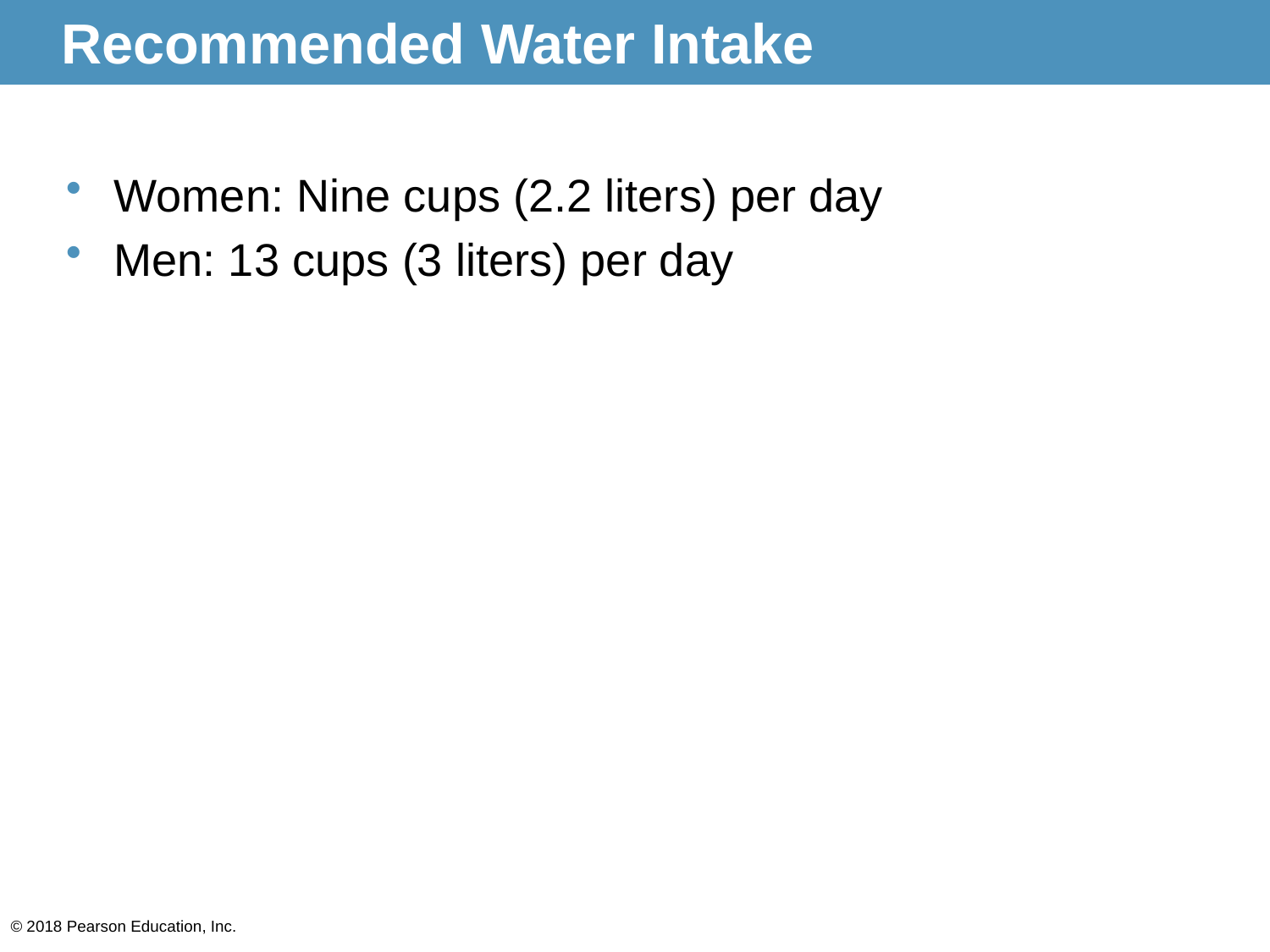

# Recommended Water Intake
Women: Nine cups (2.2 liters) per day
Men: 13 cups (3 liters) per day